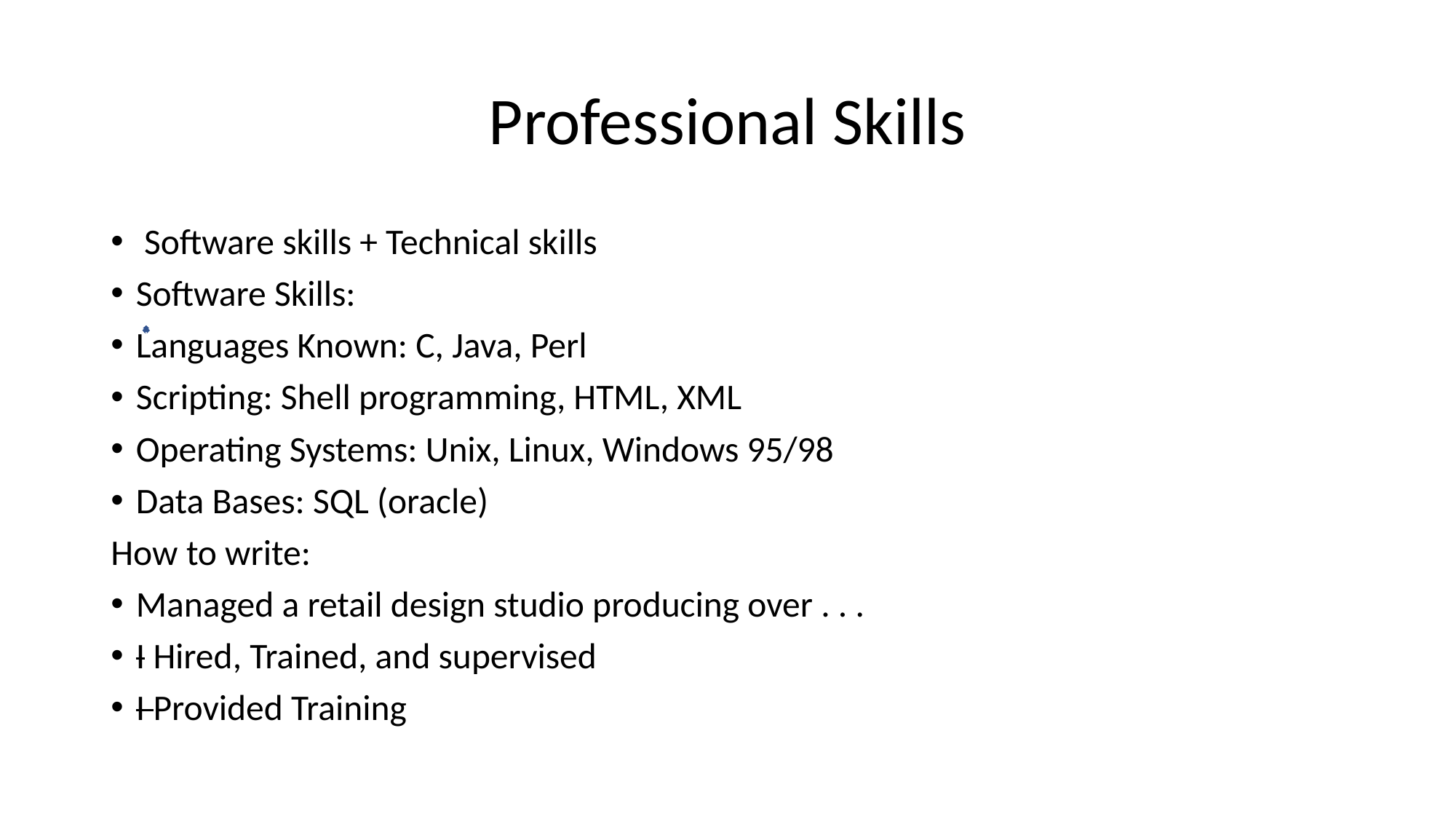

# Professional Skills
 Software skills + Technical skills
Software Skills:
Languages Known: C, Java, Perl
Scripting: Shell programming, HTML, XML
Operating Systems: Unix, Linux, Windows 95/98
Data Bases: SQL (oracle)
How to write:
Managed a retail design studio producing over . . .
I Hired, Trained, and supervised
I Provided Training